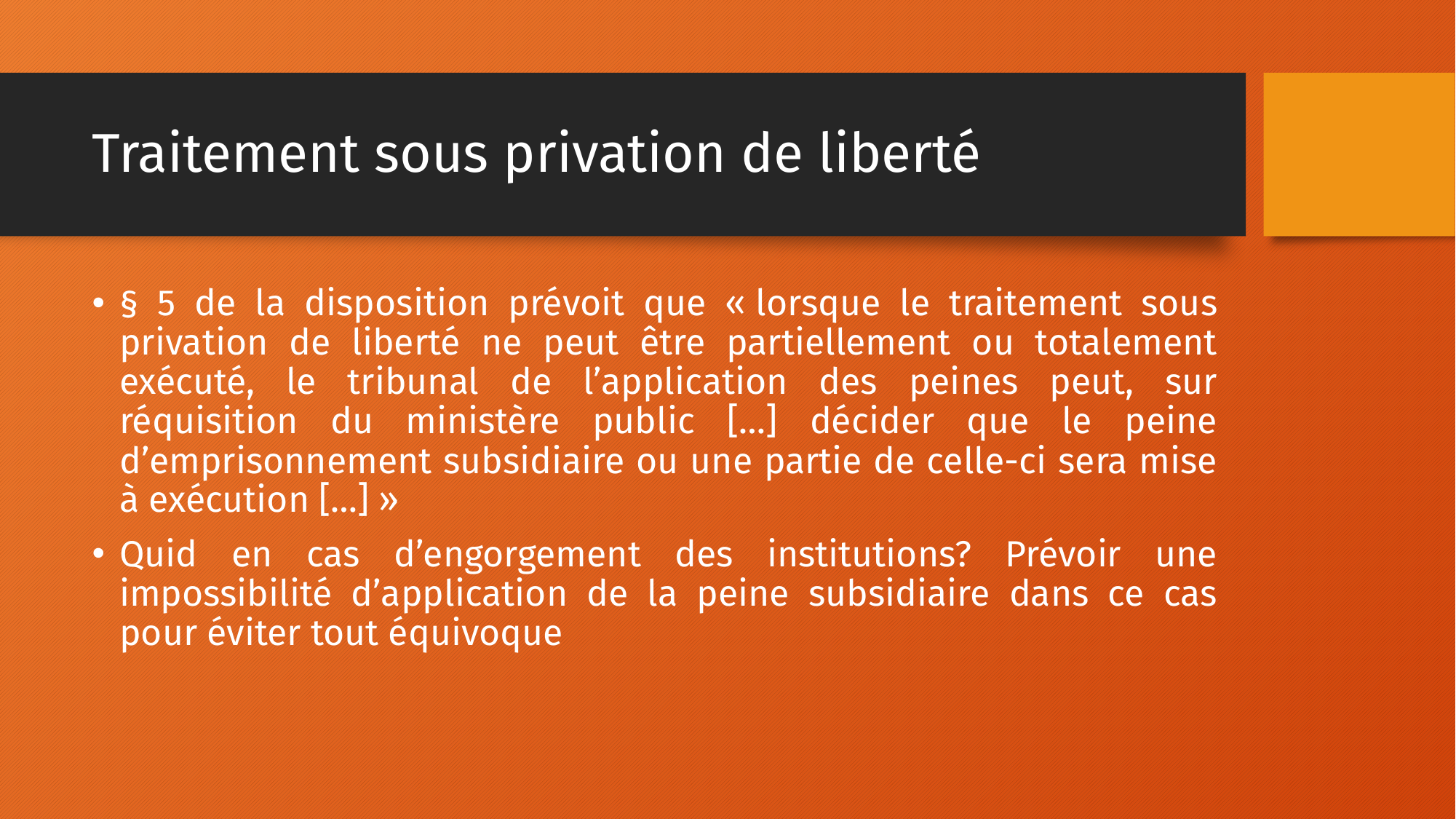

# Traitement sous privation de liberté
§ 5 de la disposition prévoit que « lorsque le traitement sous privation de liberté ne peut être partiellement ou totalement exécuté, le tribunal de l’application des peines peut, sur réquisition du ministère public […] décider que le peine d’emprisonnement subsidiaire ou une partie de celle-ci sera mise à exécution […] »
Quid en cas d’engorgement des institutions? Prévoir une impossibilité d’application de la peine subsidiaire dans ce cas pour éviter tout équivoque